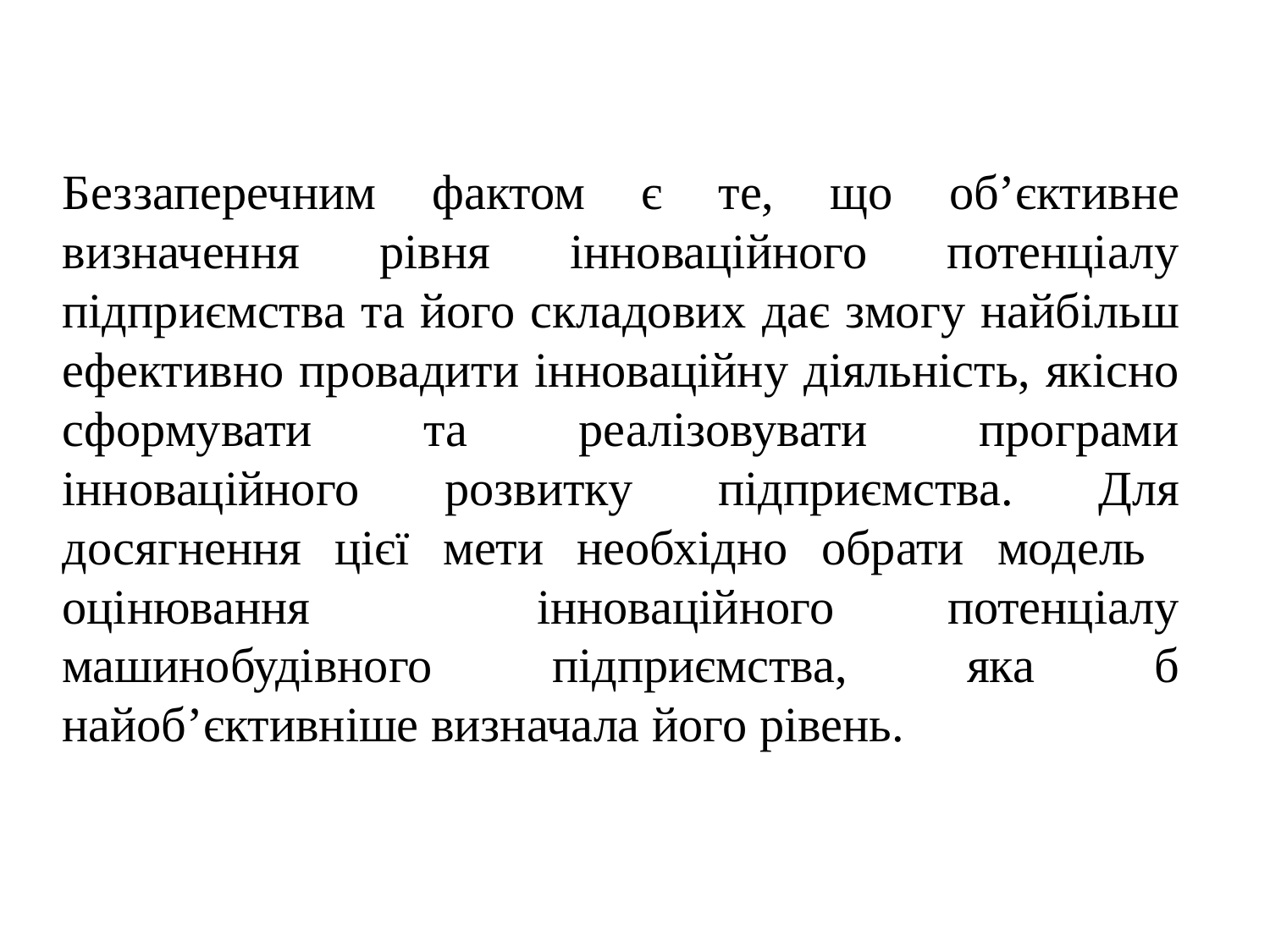

# Беззаперечним фактом є те, що об’єктивне визначення рівня інноваційного потенціалу підприємства та його складових дає змогу найбільш ефективно провадити інноваційну діяльність, якісно сформувати та реалізовувати програми інноваційного розвитку підприємства. Для досягнення цієї мети необхідно обрати модель  оцінювання  інноваційного потенціалу машинобудівного підприємства, яка б найоб’єктивніше визначала його рівень.